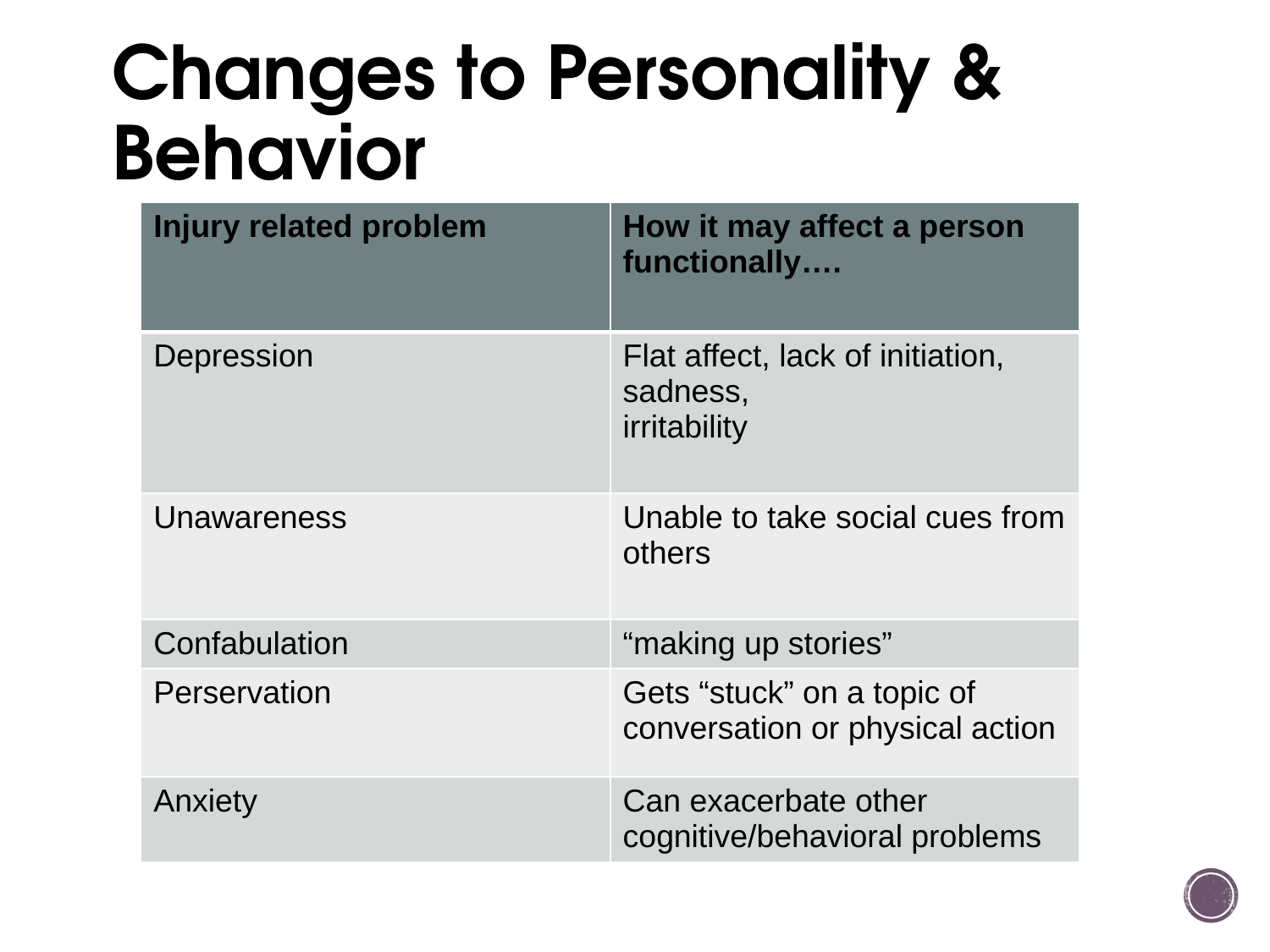

Changes to Personality & Behavior
| Injury related problem | How it may affect a person functionally…. |
| --- | --- |
| Depression | Flat affect, lack of initiation, sadness, irritability |
| Unawareness | Unable to take social cues from others |
| Confabulation | “making up stories” |
| Perservation | Gets “stuck” on a topic of conversation or physical action |
| Anxiety | Can exacerbate other cognitive/behavioral problems |